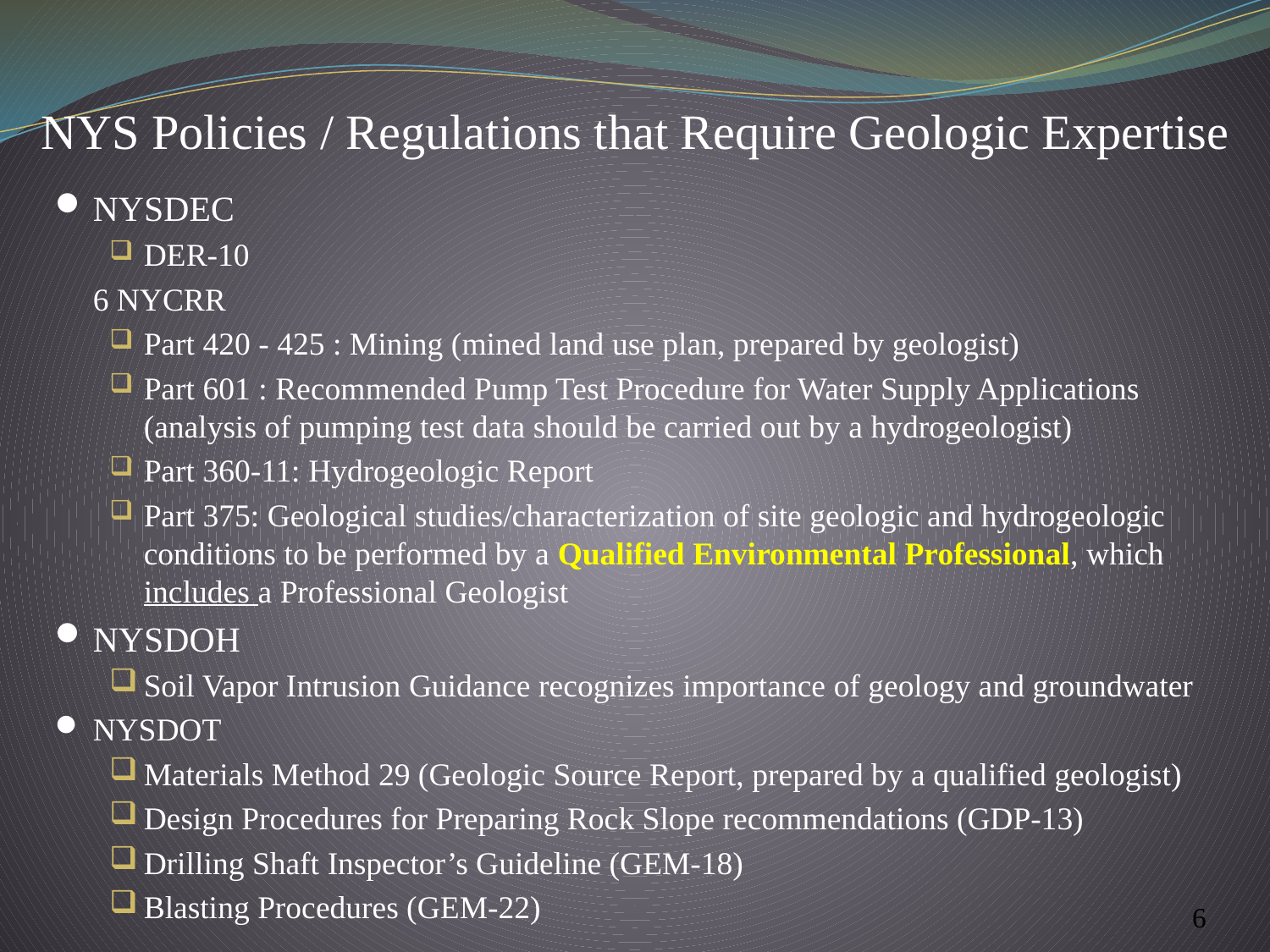

# NYS Policies / Regulations that Require Geologic Expertise
NYSDEC
DER-10
	6 NYCRR
Part 420 - 425 : Mining (mined land use plan, prepared by geologist)
Part 601 : Recommended Pump Test Procedure for Water Supply Applications (analysis of pumping test data should be carried out by a hydrogeologist)
Part 360-11: Hydrogeologic Report
Part 375: Geological studies/characterization of site geologic and hydrogeologic conditions to be performed by a Qualified Environmental Professional, which includes a Professional Geologist
NYSDOH
Soil Vapor Intrusion Guidance recognizes importance of geology and groundwater
NYSDOT
Materials Method 29 (Geologic Source Report, prepared by a qualified geologist)
Design Procedures for Preparing Rock Slope recommendations (GDP-13)
Drilling Shaft Inspector’s Guideline (GEM-18)
Blasting Procedures (GEM-22)

6